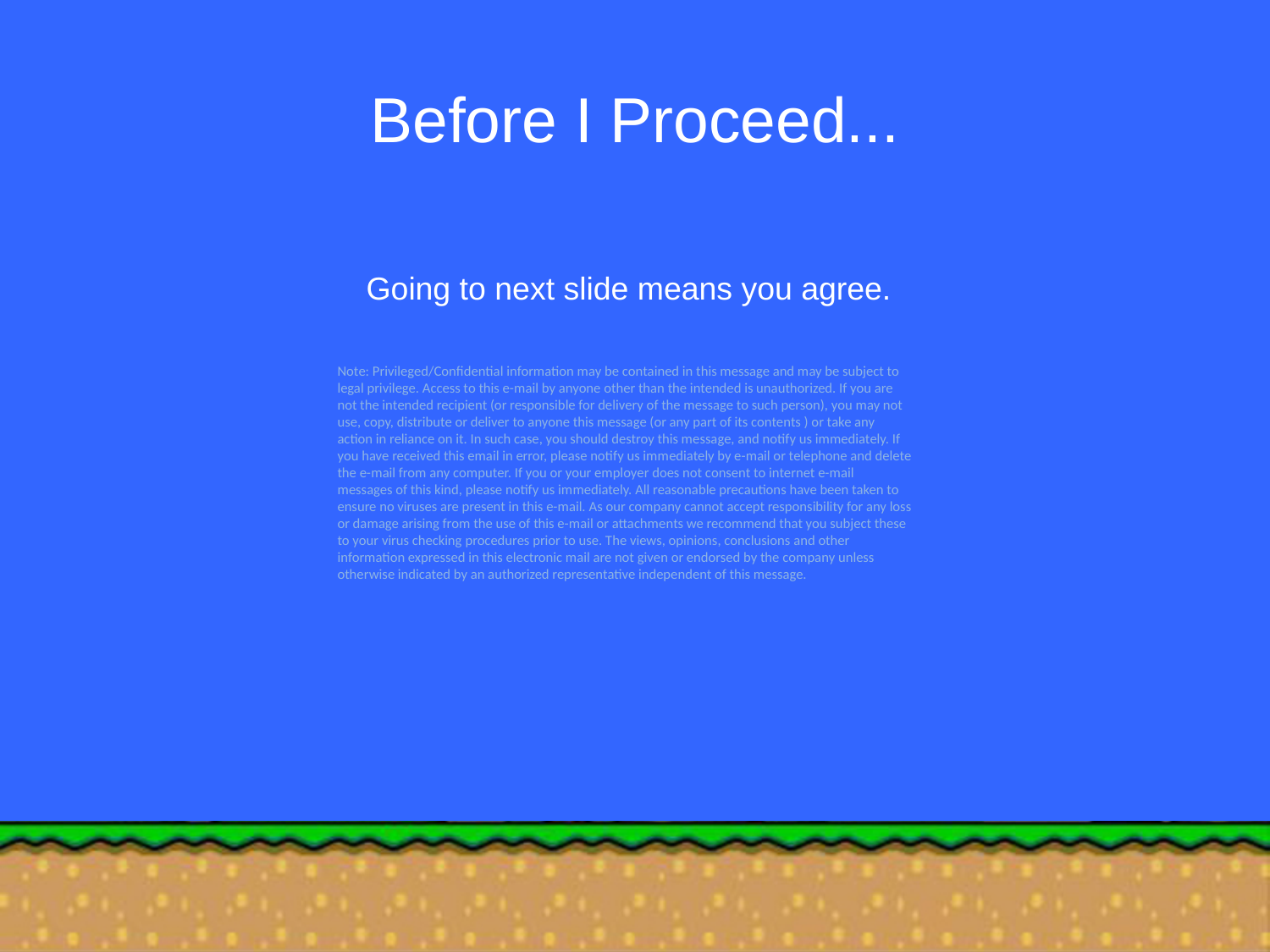

# Before I Proceed...
Going to next slide means you agree.

Note: Privileged/Confidential information may be contained in this message and may be subject to legal privilege. Access to this e-mail by anyone other than the intended is unauthorized. If you are not the intended recipient (or responsible for delivery of the message to such person), you may not use, copy, distribute or deliver to anyone this message (or any part of its contents ) or take any action in reliance on it. In such case, you should destroy this message, and notify us immediately. If you have received this email in error, please notify us immediately by e-mail or telephone and delete the e-mail from any computer. If you or your employer does not consent to internet e-mail messages of this kind, please notify us immediately. All reasonable precautions have been taken to ensure no viruses are present in this e-mail. As our company cannot accept responsibility for any loss or damage arising from the use of this e-mail or attachments we recommend that you subject these to your virus checking procedures prior to use. The views, opinions, conclusions and other information expressed in this electronic mail are not given or endorsed by the company unless otherwise indicated by an authorized representative independent of this message.